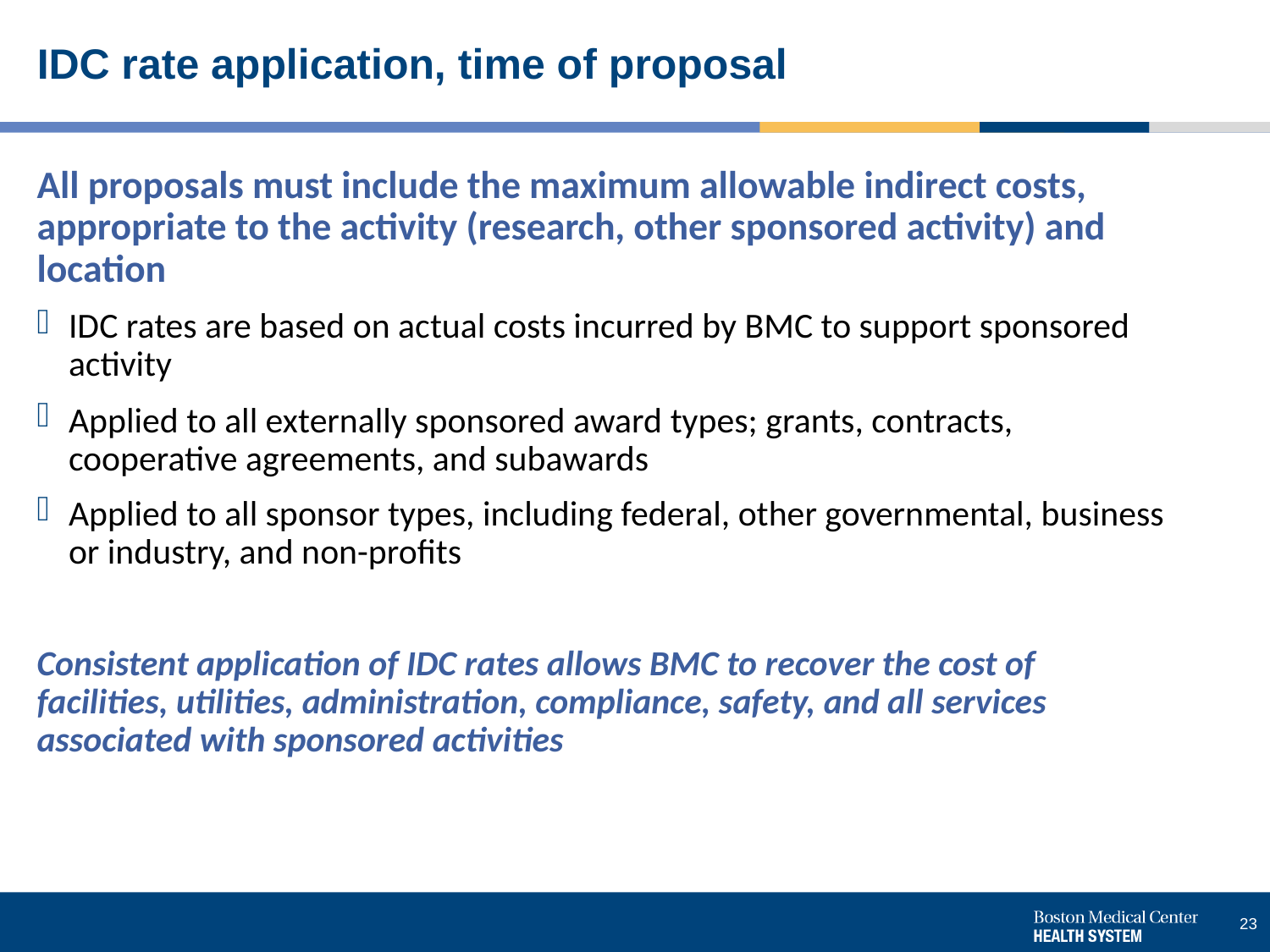

# IDC rate application, time of proposal
All proposals must include the maximum allowable indirect costs, appropriate to the activity (research, other sponsored activity) and location
IDC rates are based on actual costs incurred by BMC to support sponsored activity
Applied to all externally sponsored award types; grants, contracts, cooperative agreements, and subawards
Applied to all sponsor types, including federal, other governmental, business or industry, and non-profits

Consistent application of IDC rates allows BMC to recover the cost of facilities, utilities, administration, compliance, safety, and all services associated with sponsored activities